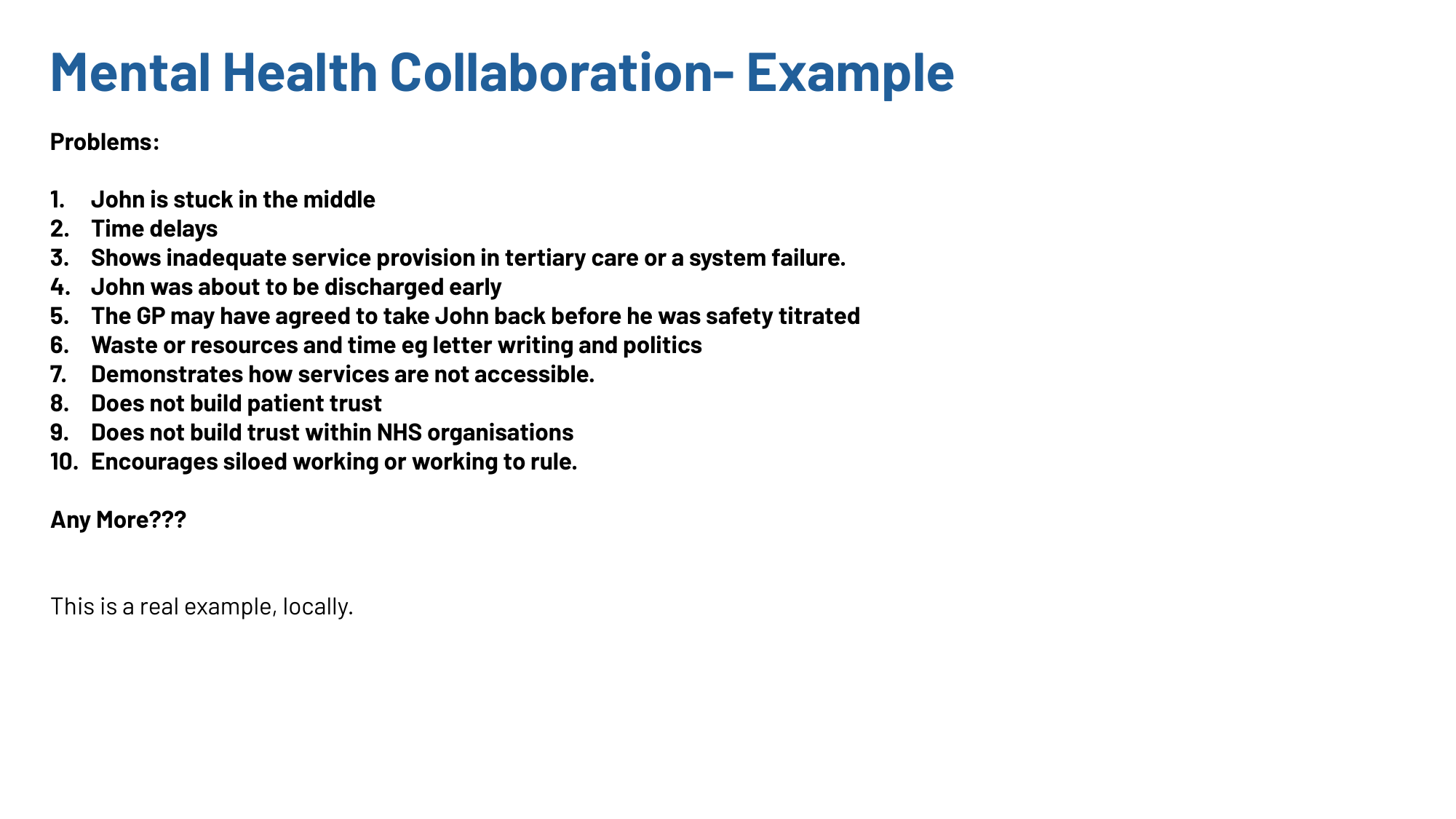

Mental Health Collaboration- Example
Problems:

John is stuck in the middle
Time delays
Shows inadequate service provision in tertiary care or a system failure.
John was about to be discharged early
The GP may have agreed to take John back before he was safety titrated
Waste or resources and time eg letter writing and politics
Demonstrates how services are not accessible.
Does not build patient trust
Does not build trust within NHS organisations
Encourages siloed working or working to rule.

Any More???

This is a real example, locally.